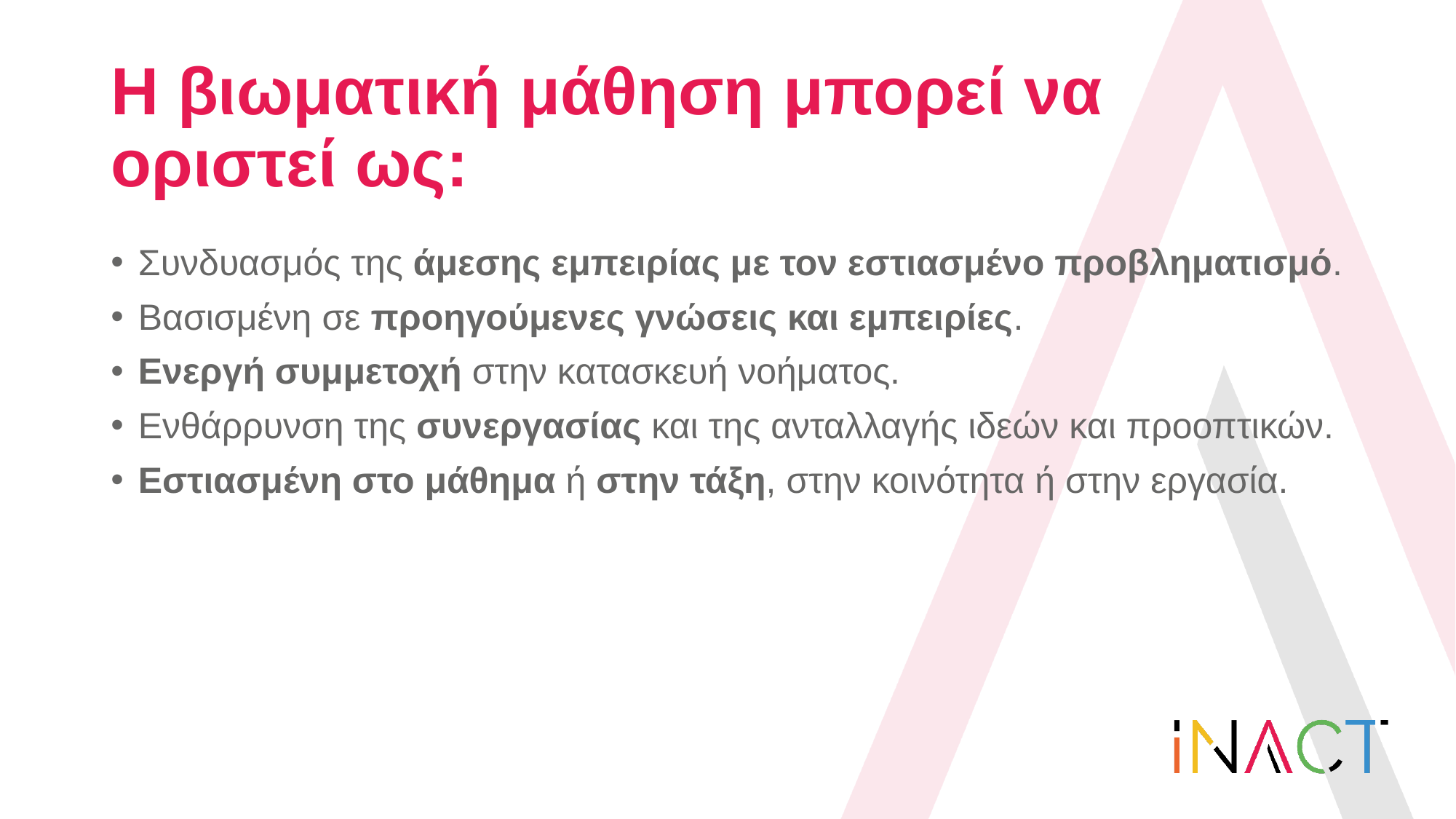

# Η βιωματική μάθηση μπορεί να οριστεί ως:
Συνδυασμός της άμεσης εμπειρίας με τον εστιασμένο προβληματισμό.
Βασισμένη σε προηγούμενες γνώσεις και εμπειρίες.
Ενεργή συμμετοχή στην κατασκευή νοήματος.
Ενθάρρυνση της συνεργασίας και της ανταλλαγής ιδεών και προοπτικών.
Εστιασμένη στο μάθημα ή στην τάξη, στην κοινότητα ή στην εργασία.